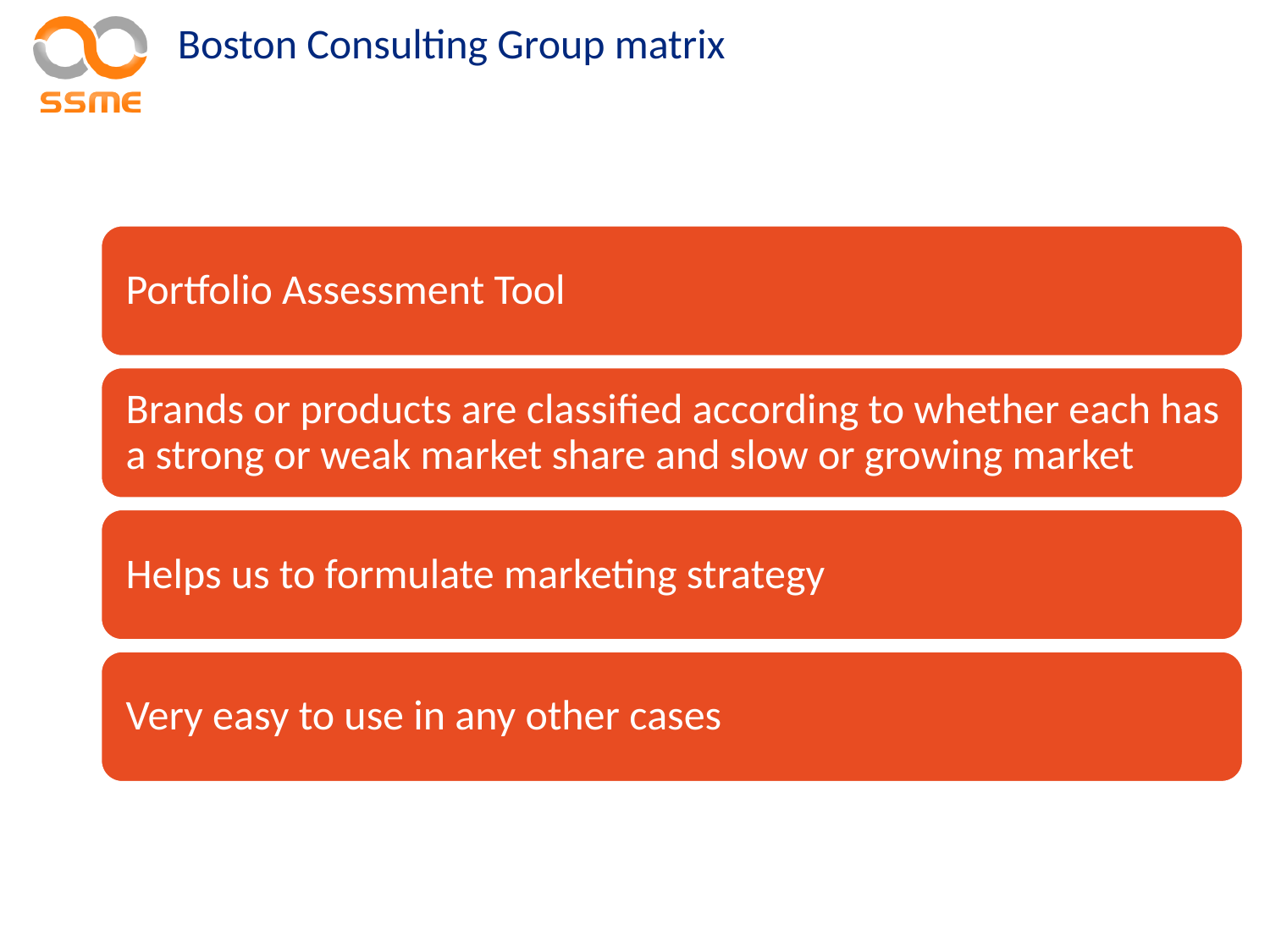

# Boston Consulting Group matrix
Portfolio Assessment Tool
Brands or products are classified according to whether each has a strong or weak market share and slow or growing market
Helps us to formulate marketing strategy
Very easy to use in any other cases